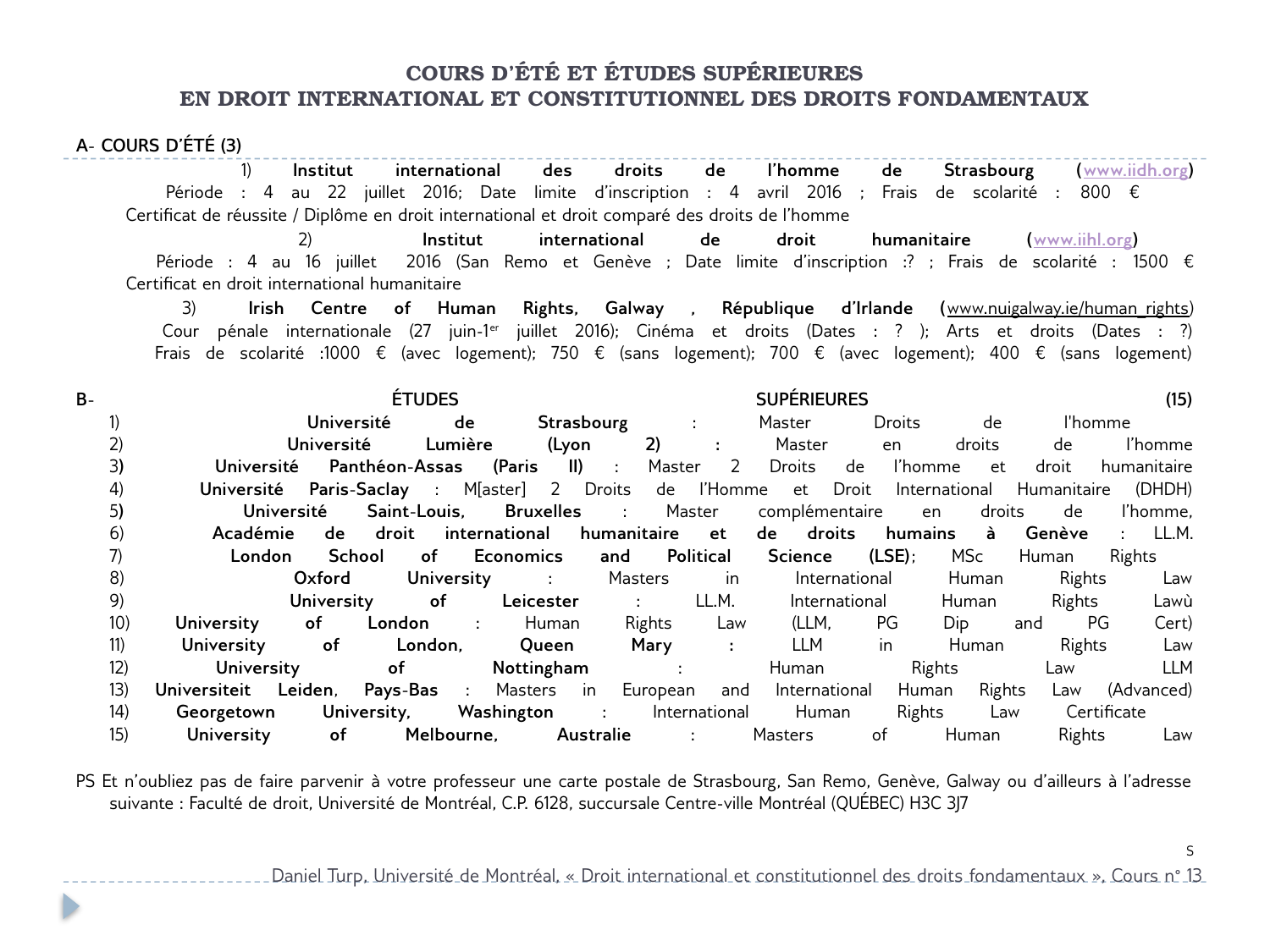

# COURS D’ÉTÉ ET ÉTUDES SUPÉRIEURES EN DROIT INTERNATIONAL ET CONSTITUTIONNEL DES DROITS FONDAMENTAUX
A- COURS D’ÉTÉ (3)
    1) Institut international des droits de l’homme de Strasbourg (www.iidh.org)
   Période : 4 au 22 juillet 2016; Date limite d’inscription : 4 avril 2016 ; Frais de scolarité : 800 €
   Certificat de réussite / Diplôme en droit international et droit comparé des droits de l’homme
    2)  Institut international de droit humanitaire (www.iihl.org)
   Période : 4 au 16 juillet  2016 (San Remo et Genève ; Date limite d’inscription :? ; Frais de scolarité : 1500 €
   Certificat en droit international humanitaire
    3)  Irish Centre of Human Rights, Galway , République d’Irlande (www.nuigalway.ie/human_rights)
   Cour pénale internationale (27 juin-1er juillet 2016); Cinéma et droits (Dates : ? ); Arts et droits (Dates : ?)
   Frais de scolarité :1000 € (avec logement); 750 € (sans logement); 700 € (avec logement); 400 € (sans logement)
B- ÉTUDES SUPÉRIEURES (15)
1)   Université de Strasbourg : Master Droits de l'homme
2)   Université Lumière (Lyon 2) : Master en droits de l’homme
3)   Université Panthéon-Assas (Paris II) : Master 2 Droits de l’homme et droit humanitaire
4)   Université Paris-Saclay : M[aster] 2 Droits de l’Homme et Droit International Humanitaire (DHDH)
5)   Université Saint-Louis, Bruxelles : Master complémentaire en droits de l’homme,
6)   Académie de droit international humanitaire et de droits humains à Genève : LL.M.
7)   London School of Economics and Political Science (LSE); MSc Human Rights
8)   Oxford University : Masters in International Human Rights Law
9)   University of Leicester : LL.M. International Human Rights Lawù
10) University of London : Human Rights Law (LLM, PG Dip and PG Cert)
11) University of London, Queen Mary : LLM in Human Rights Law
12) University of Nottingham : Human Rights Law LLM
13) Universiteit Leiden, Pays-Bas : Masters in European and International Human Rights Law (Advanced)
14) Georgetown University, Washington : International Human Rights Law Certificate
15) University of Melbourne, Australie : Masters of Human Rights Law
PS Et n’oubliez pas de faire parvenir à votre professeur une carte postale de Strasbourg, San Remo, Genève, Galway ou d’ailleurs à l’adresse suivante : Faculté de droit, Université de Montréal, C.P. 6128, succursale Centre-ville Montréal (QUÉBEC) H3C 3J7

S
Daniel Turp, Université de Montréal, « Droit international et constitutionnel des droits fondamentaux », Cours n° 13